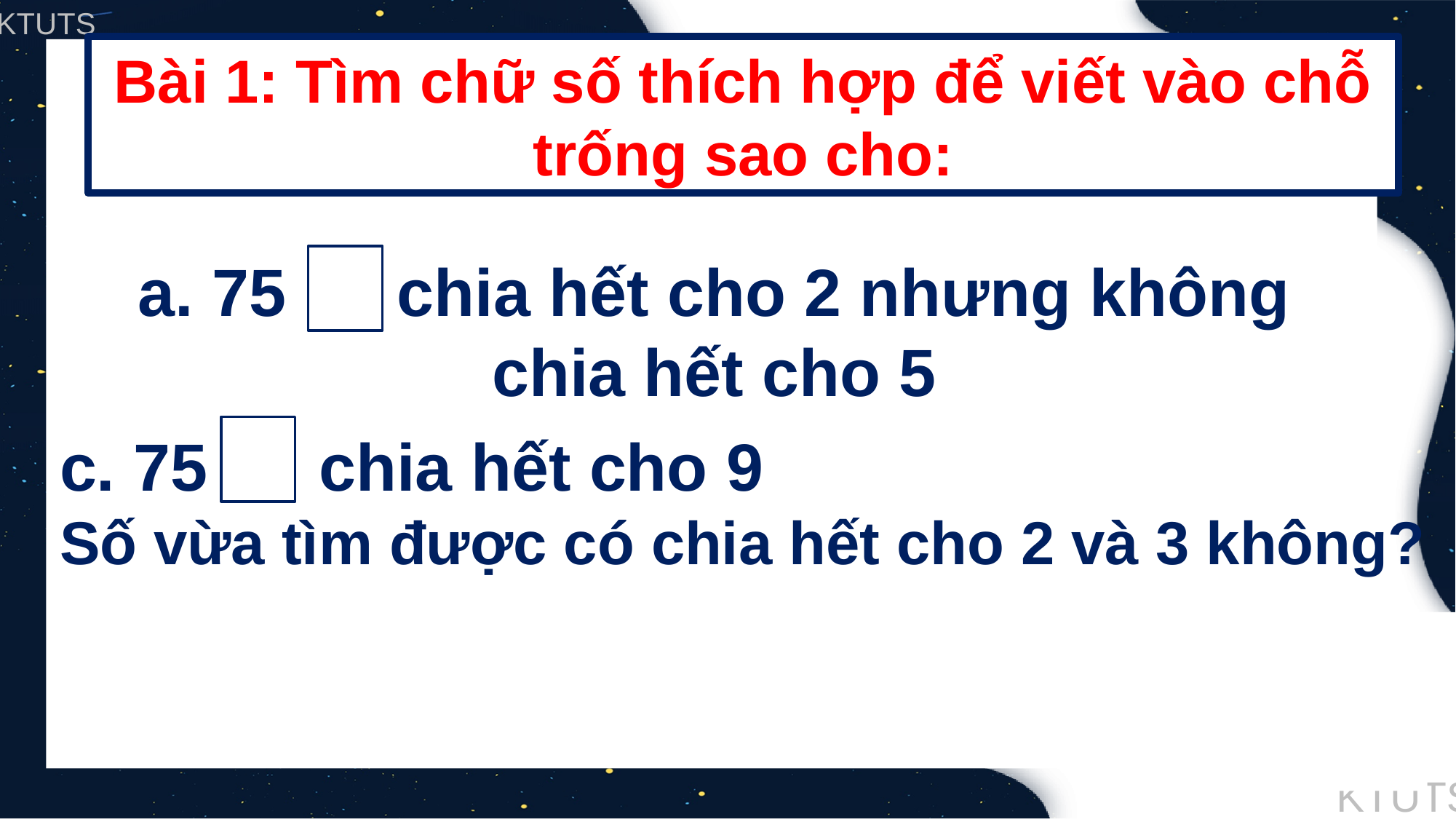

Bài 1: Tìm chữ số thích hợp để viết vào chỗ trống sao cho:
a. 75      chia hết cho 2 nhưng không chia hết cho 5

c. 75      chia hết cho 9
Số vừa tìm được có chia hết cho 2 và 3 không?